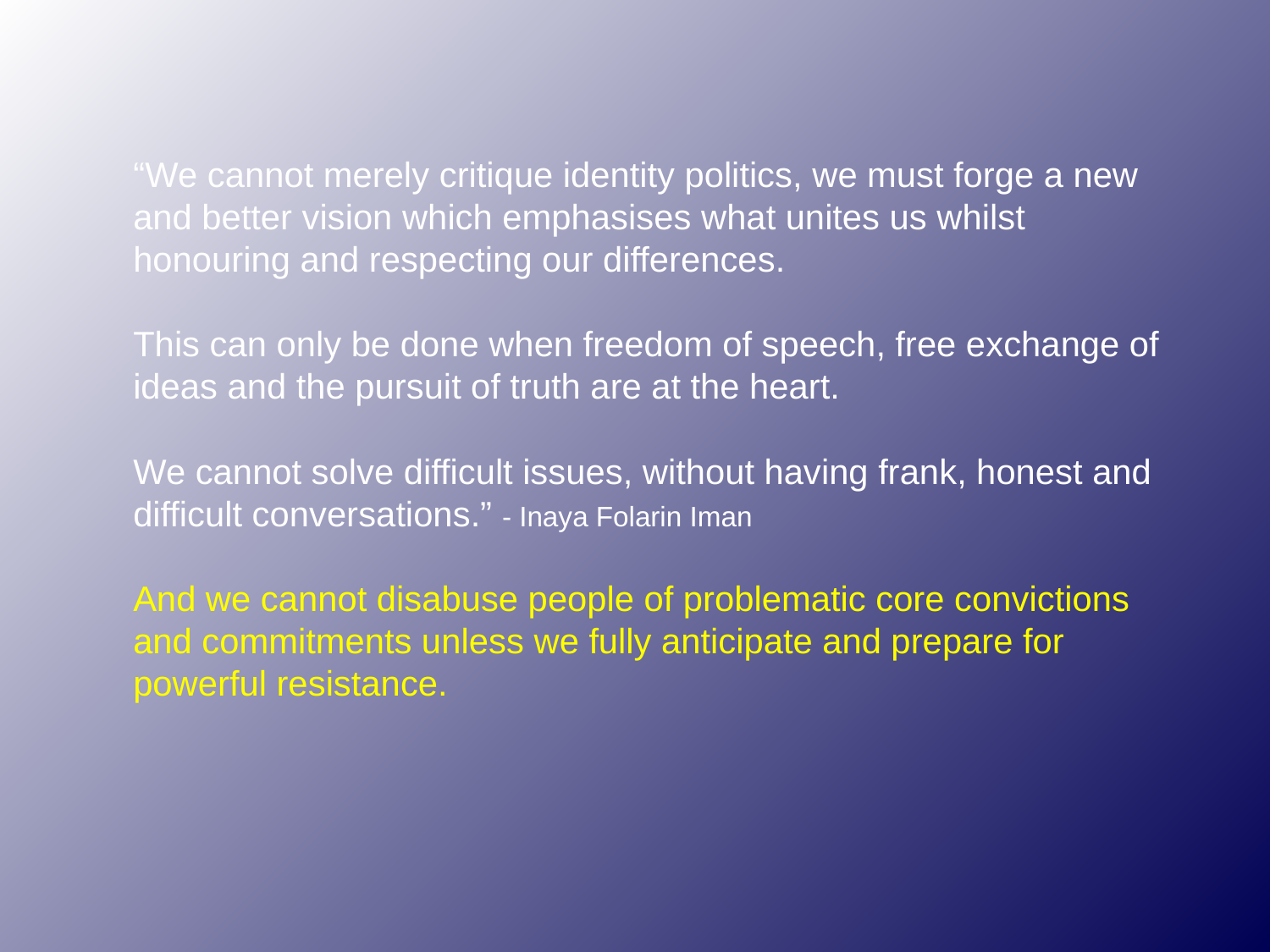

“We cannot merely critique identity politics, we must forge a new and better vision which emphasises what unites us whilst honouring and respecting our differences.

This can only be done when freedom of speech, free exchange of ideas and the pursuit of truth are at the heart.

We cannot solve difficult issues, without having frank, honest and difficult conversations.” - Inaya Folarin Iman

And we cannot disabuse people of problematic core convictions and commitments unless we fully anticipate and prepare for powerful resistance.